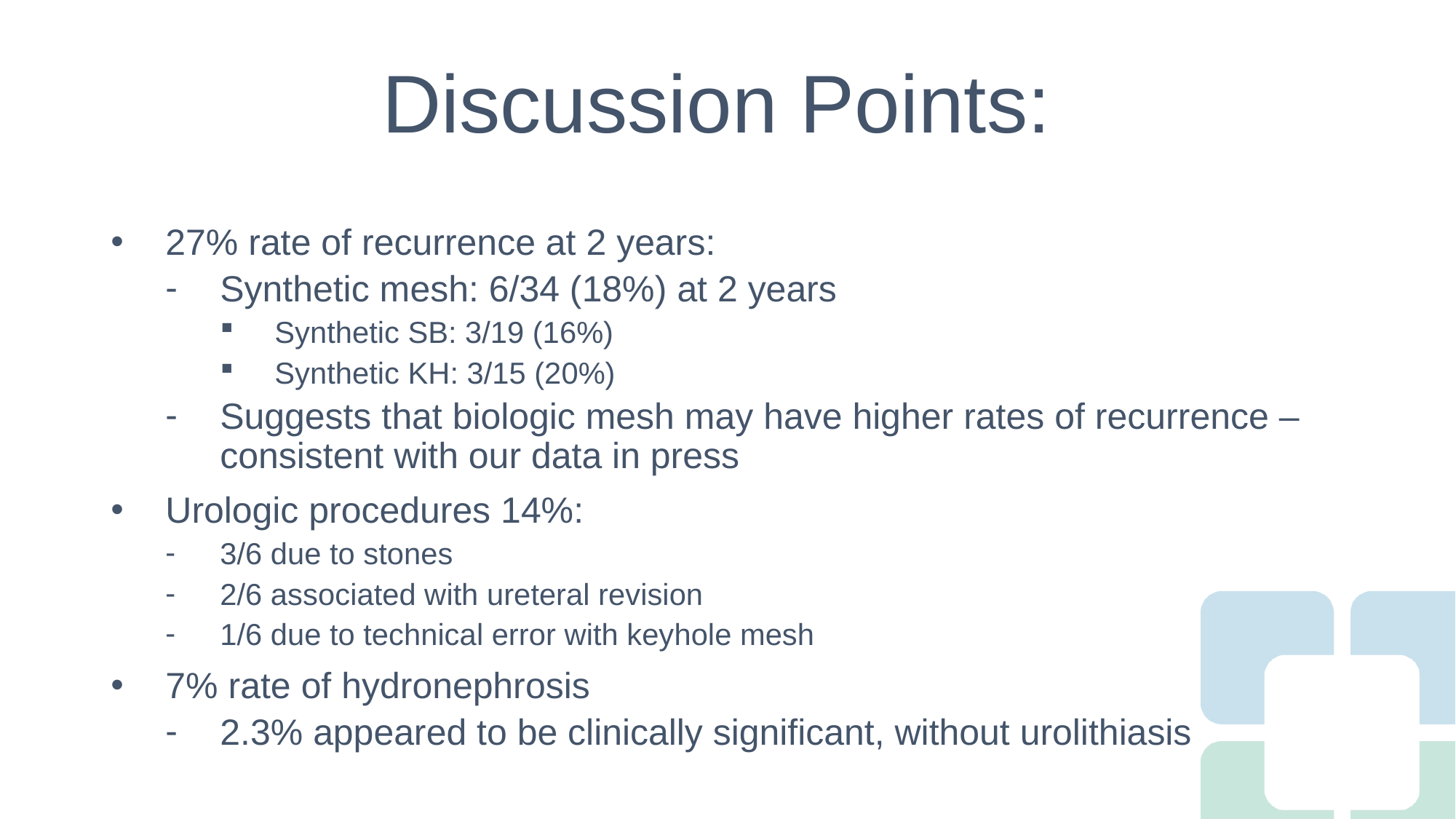

# Discussion Points:
27% rate of recurrence at 2 years:
Synthetic mesh: 6/34 (18%) at 2 years
Synthetic SB: 3/19 (16%)
Synthetic KH: 3/15 (20%)
Suggests that biologic mesh may have higher rates of recurrence – consistent with our data in press
Urologic procedures 14%:
3/6 due to stones
2/6 associated with ureteral revision
1/6 due to technical error with keyhole mesh
7% rate of hydronephrosis
2.3% appeared to be clinically significant, without urolithiasis